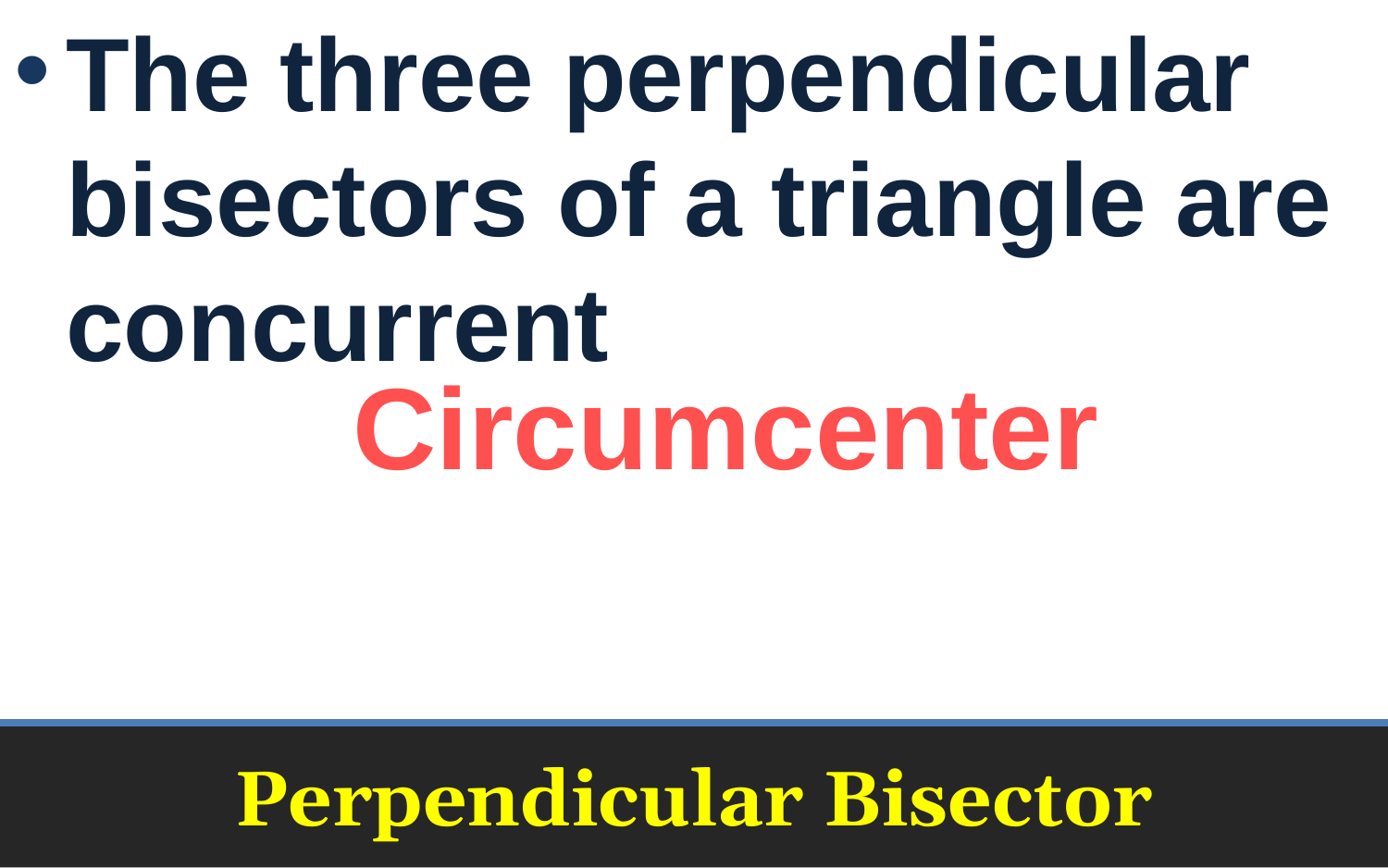

The three perpendicular bisectors of a triangle are concurrent
Circumcenter
# Perpendicular Bisector